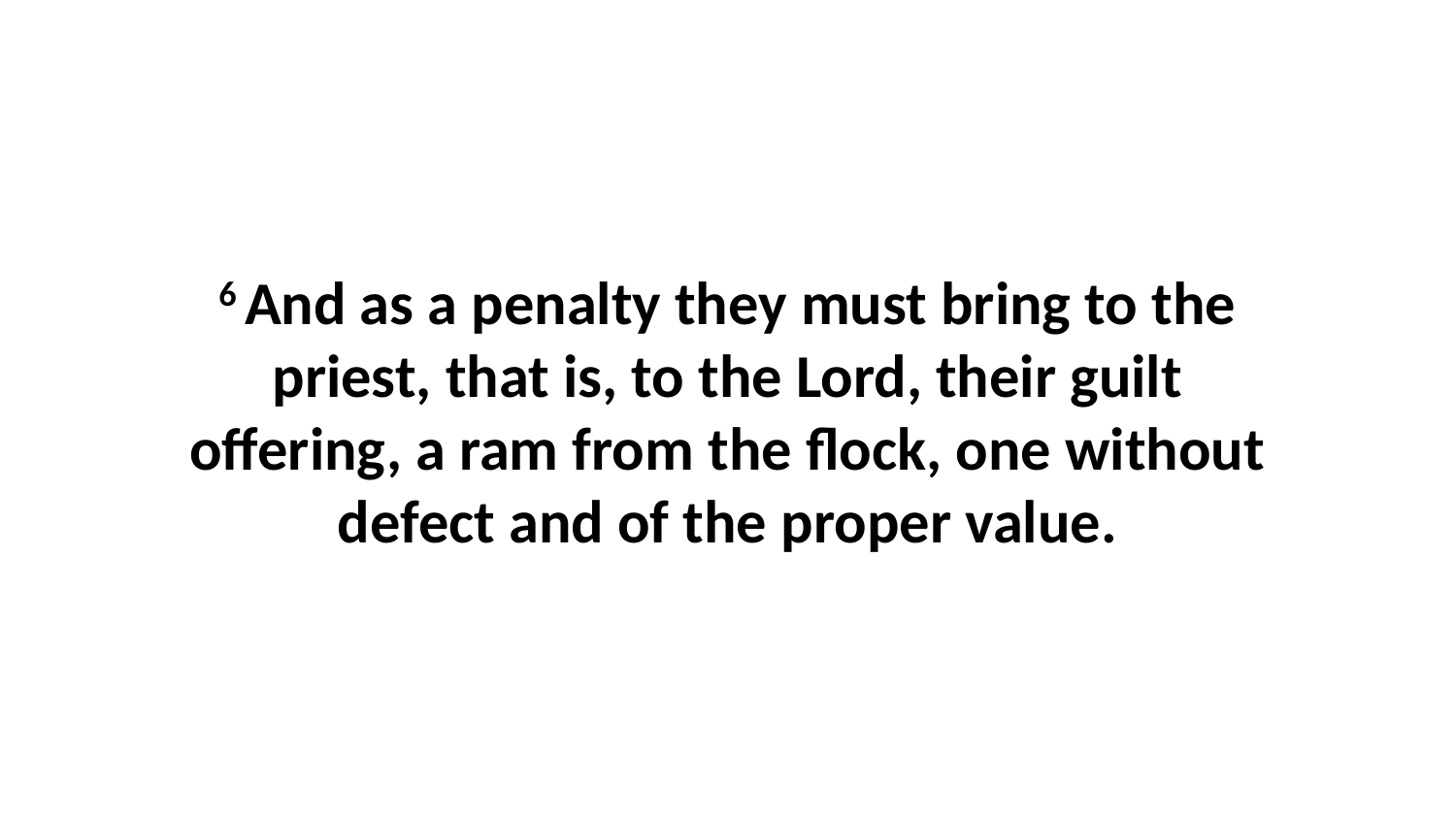

6 And as a penalty they must bring to the priest, that is, to the Lord, their guilt offering, a ram from the flock, one without defect and of the proper value.